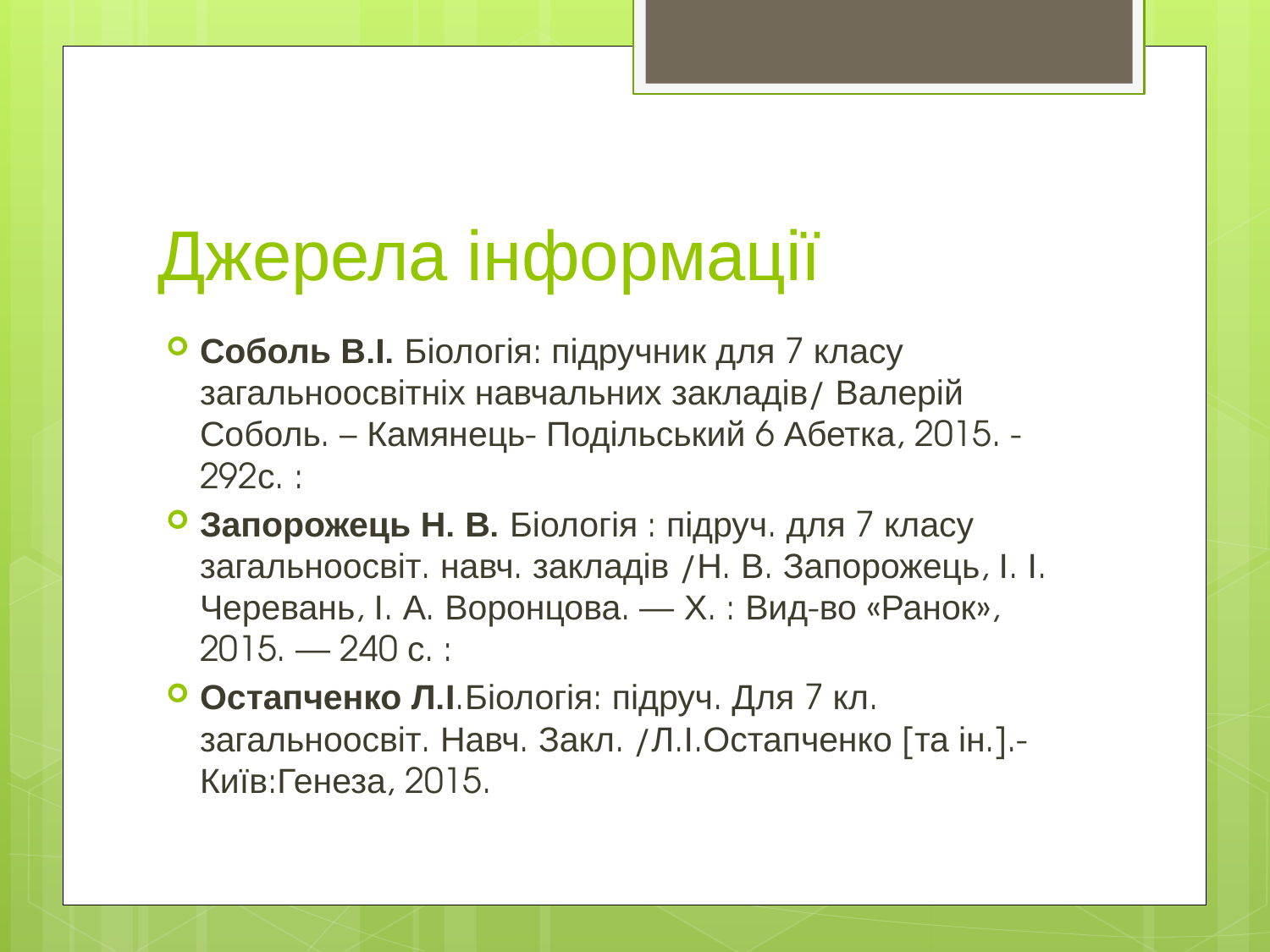

# Джерела інформації
Соболь В.І. Біологія: підручник для 7 класу загальноосвітніх навчальних закладів/ Валерій Соболь. – Камянець- Подільський 6 Абетка, 2015. -292с. :
Запорожець Н. В. Біологія : підруч. для 7 класу загальноосвіт. навч. закладів /Н. В. Запорожець, І. І. Черевань, І. А. Воронцова. — Х. : Вид-во «Ранок», 2015. — 240 с. :
Остапченко Л.І.Біологія: підруч. Для 7 кл. загальноосвіт. Навч. Закл. /Л.І.Остапченко [та ін.].- Київ:Генеза, 2015.